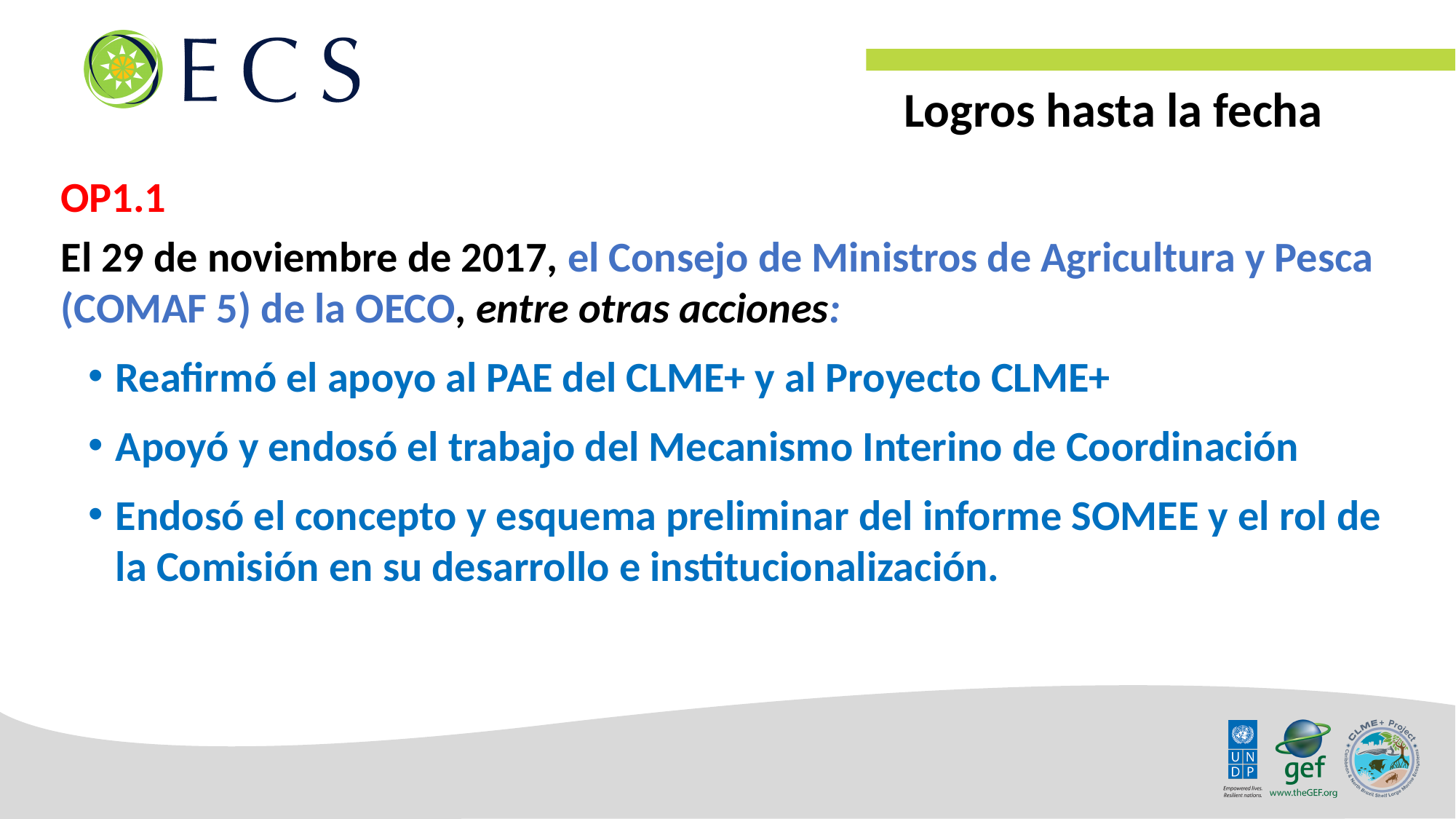

Logros hasta la fecha
OP1.1
El 29 de noviembre de 2017, el Consejo de Ministros de Agricultura y Pesca (COMAF 5) de la OECO, entre otras acciones:
Reafirmó el apoyo al PAE del CLME+ y al Proyecto CLME+
Apoyó y endosó el trabajo del Mecanismo Interino de Coordinación
Endosó el concepto y esquema preliminar del informe SOMEE y el rol de la Comisión en su desarrollo e institucionalización.